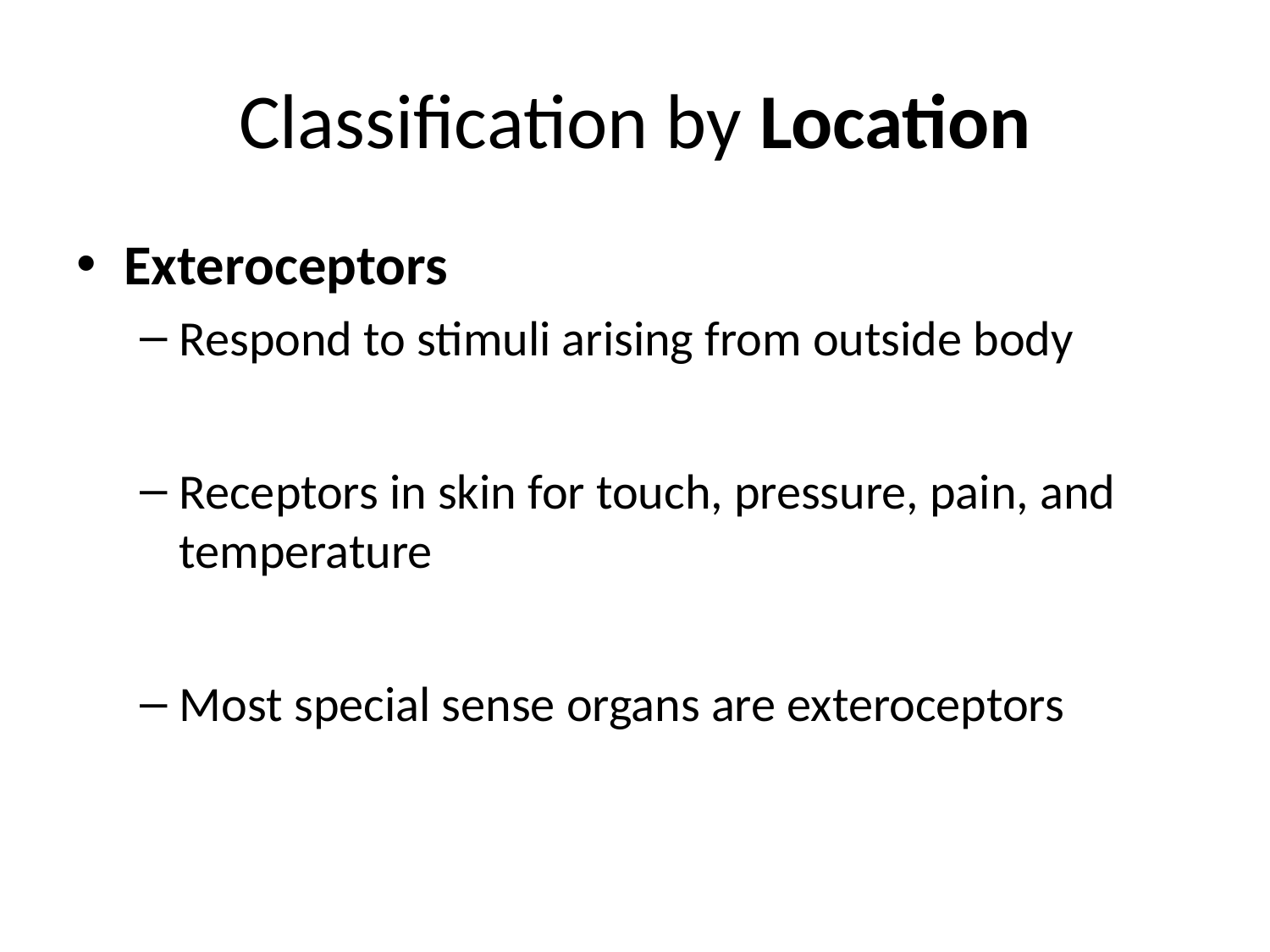

# Classification by Location
Exteroceptors
Respond to stimuli arising from outside body

Receptors in skin for touch, pressure, pain, and temperature

Most special sense organs are exteroceptors